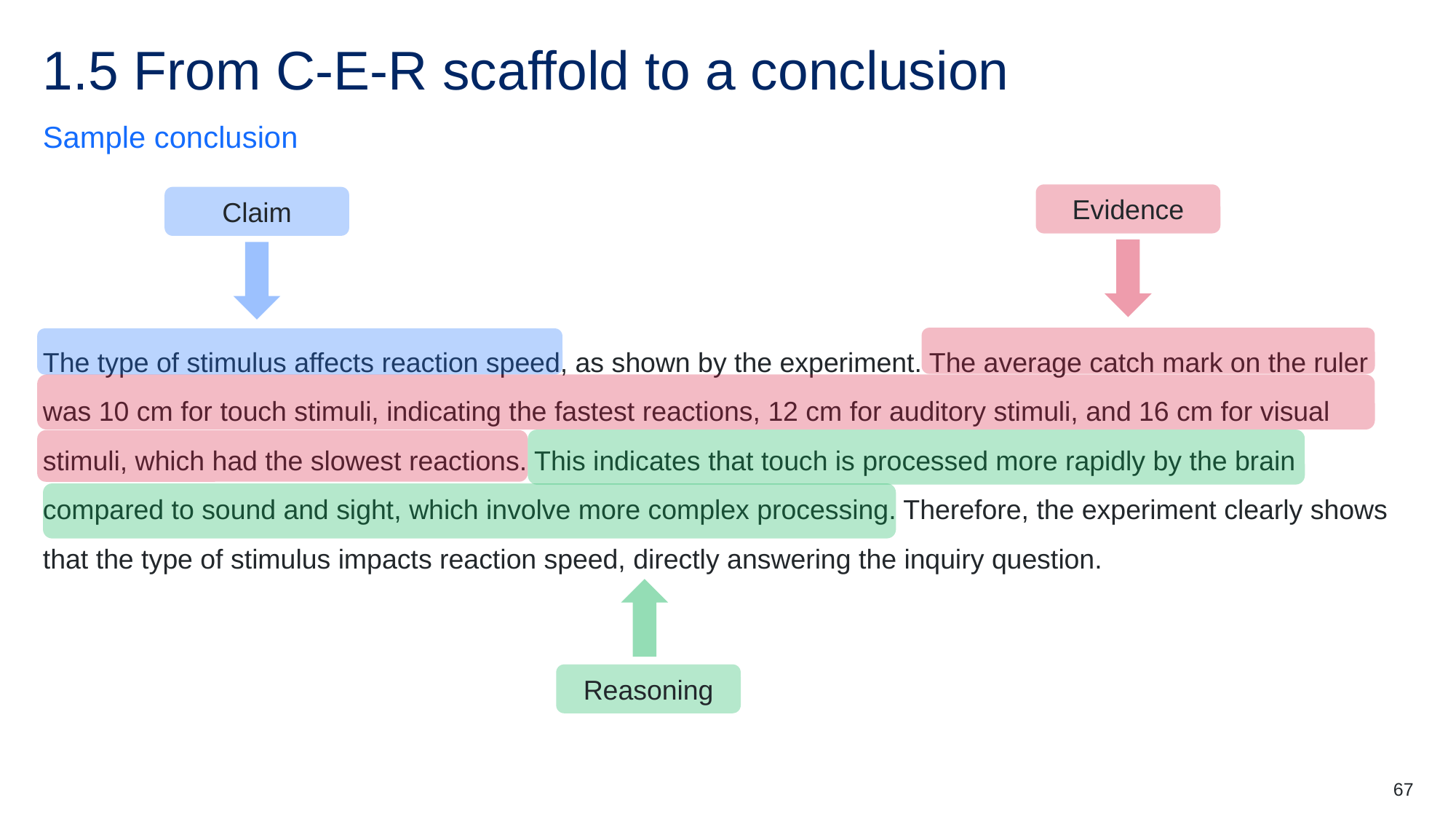

# 1.5 From C-E-R scaffold to a conclusion
Sample conclusion
Evidence
Claim

The type of stimulus affects reaction speed, as shown by the experiment. The average catch mark on the ruler was 10 cm for touch stimuli, indicating the fastest reactions, 12 cm for auditory stimuli, and 16 cm for visual stimuli, which had the slowest reactions. This indicates that touch is processed more rapidly by the brain compared to sound and sight, which involve more complex processing. Therefore, the experiment clearly shows that the type of stimulus impacts reaction speed, directly answering the inquiry question.

Reasoning
67